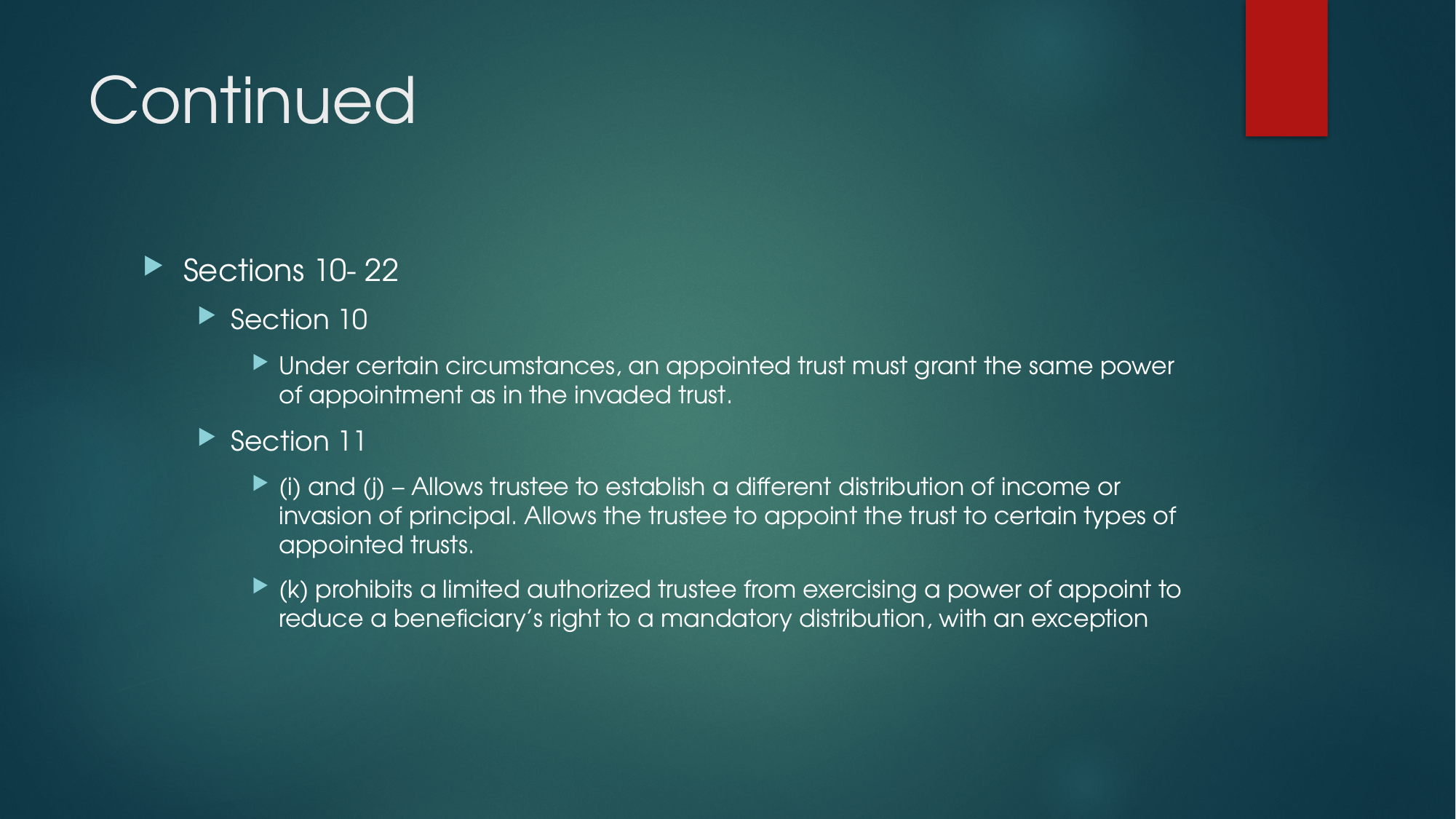

# Continued
Sections 10- 22
Section 10
Under certain circumstances, an appointed trust must grant the same power of appointment as in the invaded trust.
Section 11
(i) and (j) – Allows trustee to establish a different distribution of income or invasion of principal. Allows the trustee to appoint the trust to certain types of appointed trusts.
(k) prohibits a limited authorized trustee from exercising a power of appoint to reduce a beneficiary’s right to a mandatory distribution, with an exception